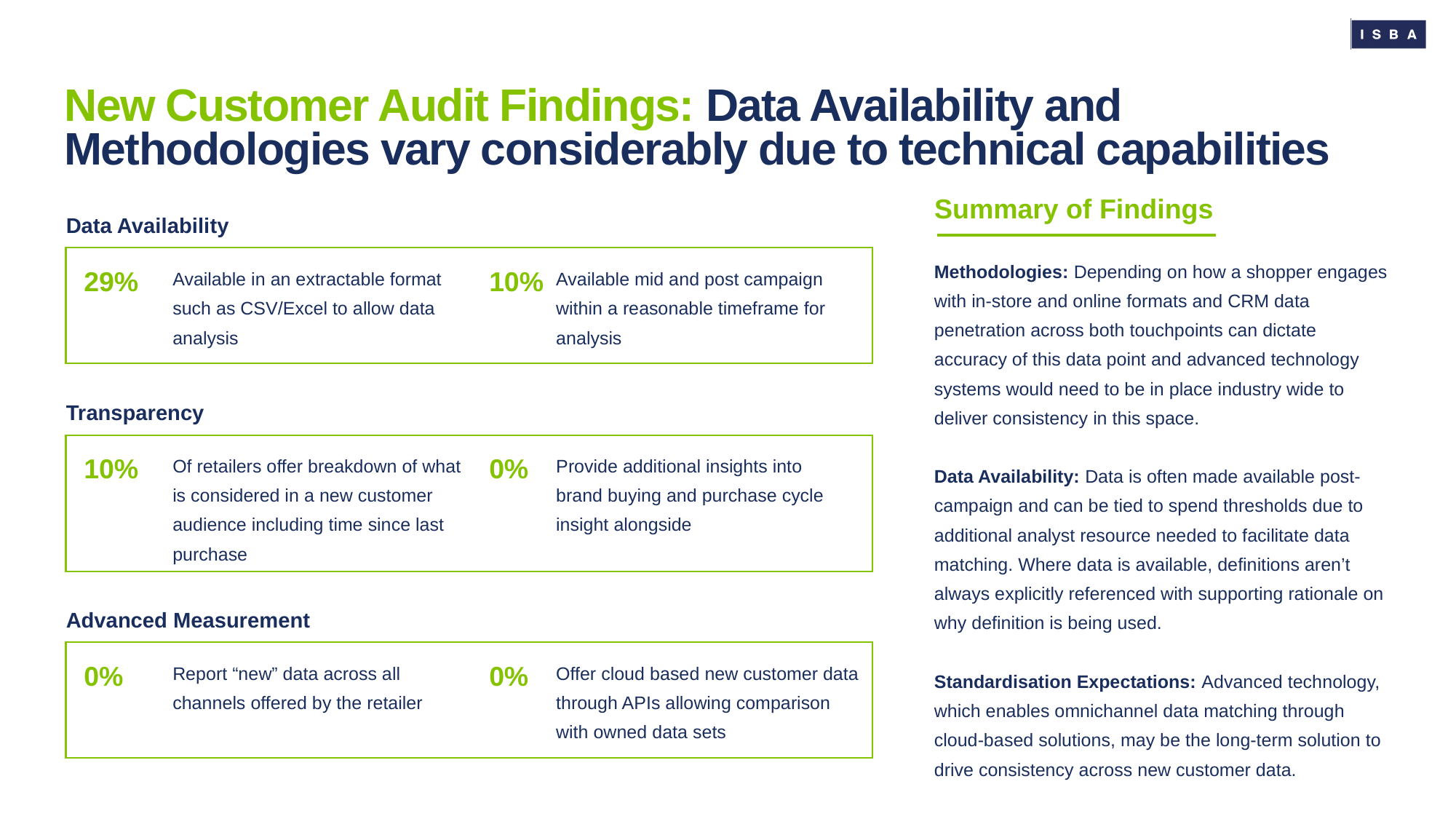

# New Customer Audit Findings: Data Availability and Methodologies vary considerably due to technical capabilities
Summary of Findings
Data Availability

Methodologies: Depending on how a shopper engages with in-store and online formats and CRM data penetration across both touchpoints can dictate accuracy of this data point and advanced technology systems would need to be in place industry wide to deliver consistency in this space.

Data Availability: Data is often made available post-campaign and can be tied to spend thresholds due to additional analyst resource needed to facilitate data matching. Where data is available, definitions aren’t always explicitly referenced with supporting rationale on why definition is being used.

Standardisation Expectations: Advanced technology, which enables omnichannel data matching through cloud-based solutions, may be the long-term solution to drive consistency across new customer data.
Available in an extractable format such as CSV/Excel to allow data analysis
Available mid and post campaign within a reasonable timeframe for analysis
29%
10%
Transparency

Of retailers offer breakdown of what is considered in a new customer audience including time since last purchase
Provide additional insights into brand buying and purchase cycle insight alongside
10%
0%
Advanced Measurement

Report “new” data across all channels offered by the retailer
Offer cloud based new customer data through APIs allowing comparison with owned data sets
0%
0%